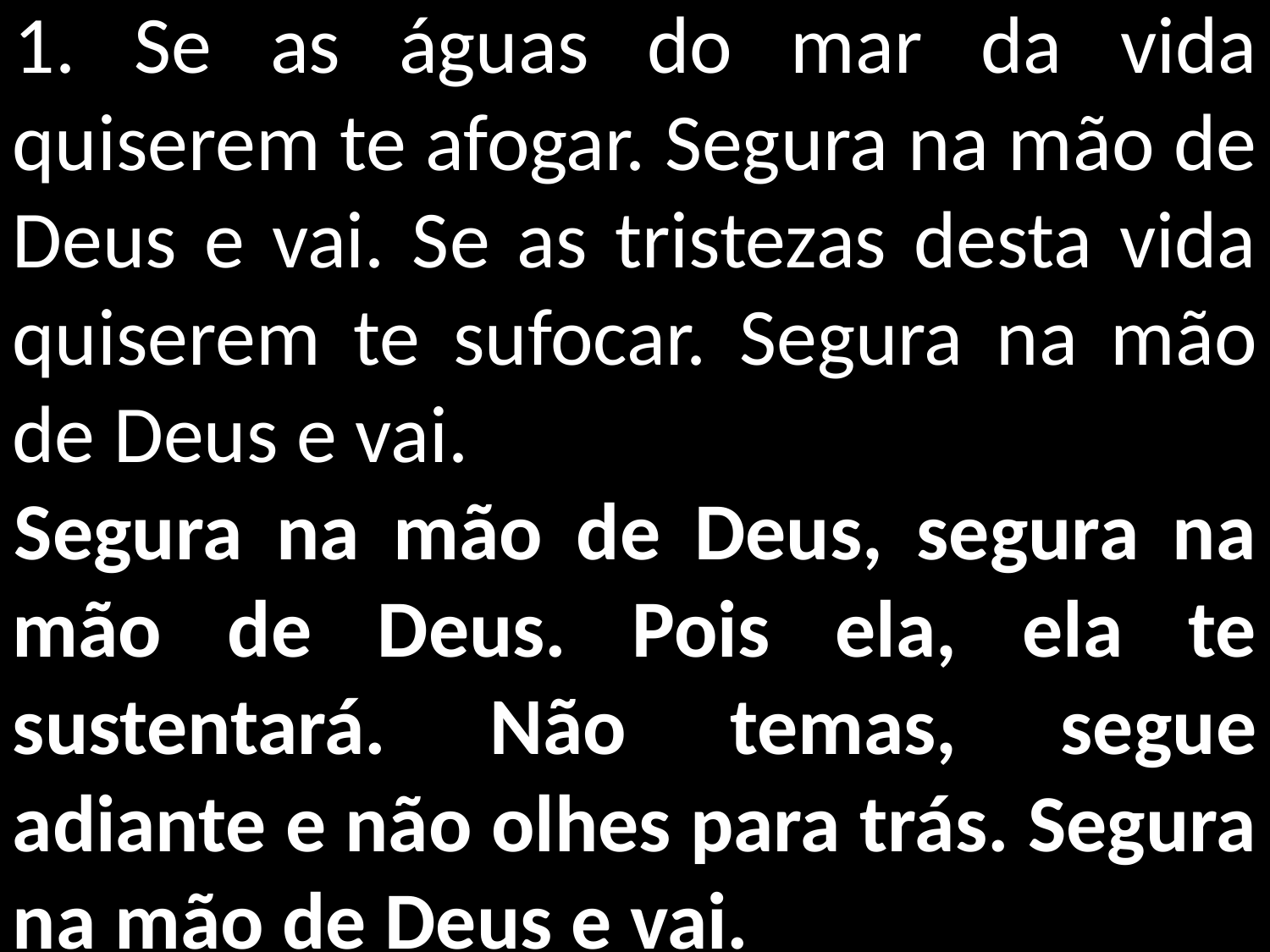

1. Se as águas do mar da vida quiserem te afogar. Segura na mão de Deus e vai. Se as tristezas desta vida quiserem te sufocar. Segura na mão de Deus e vai.
Segura na mão de Deus, segura na mão de Deus. Pois ela, ela te sustentará. Não temas, segue adiante e não olhes para trás. Segura na mão de Deus e vai.